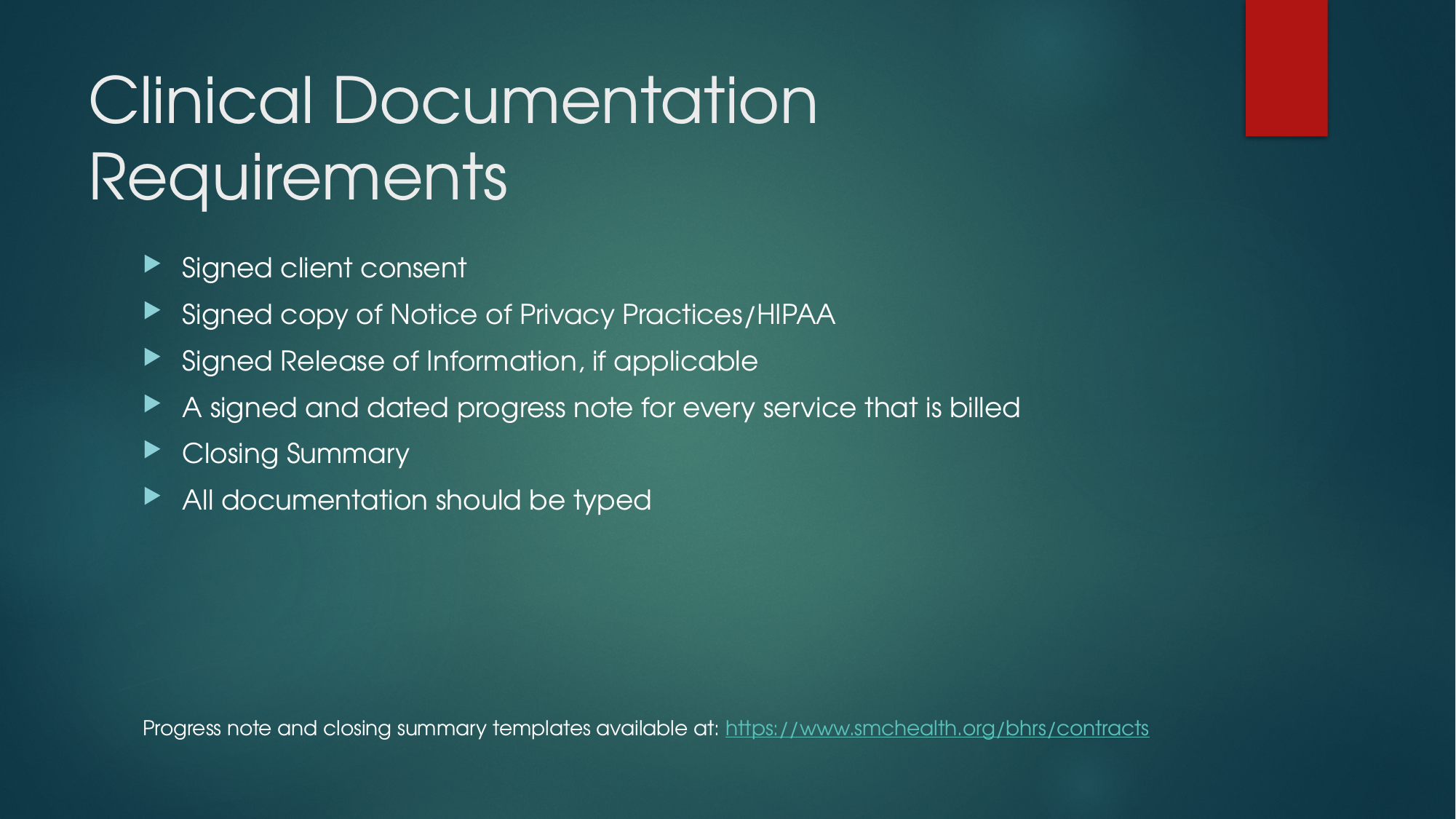

# Clinical Documentation Requirements
Signed client consent
Signed copy of Notice of Privacy Practices/HIPAA
Signed Release of Information, if applicable
A signed and dated progress note for every service that is billed
Closing Summary
All documentation should be typed

Progress note and closing summary templates available at: https://www.smchealth.org/bhrs/contracts